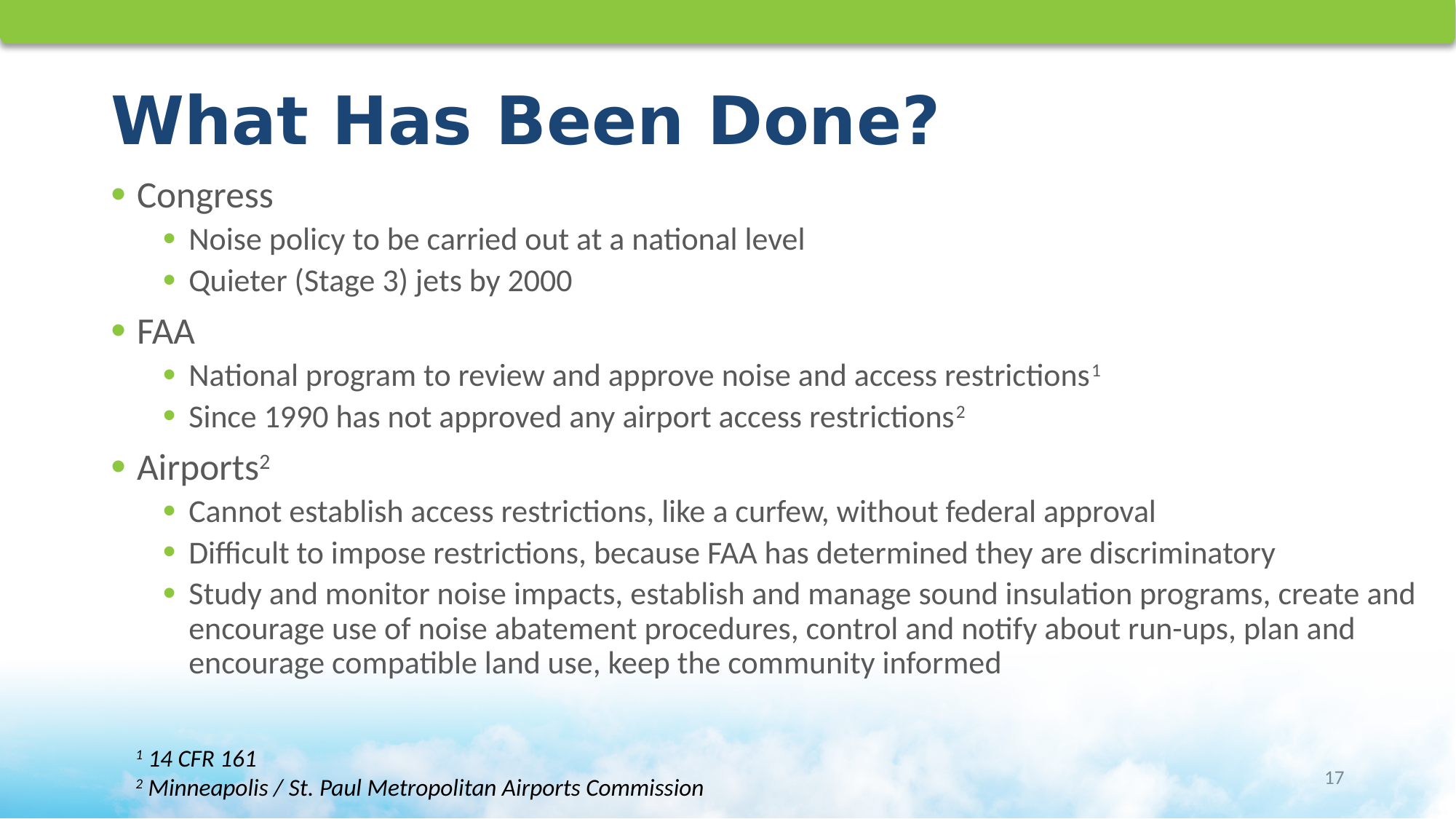

# What Has Been Done?
Congress
Noise policy to be carried out at a national level
Quieter (Stage 3) jets by 2000
FAA
National program to review and approve noise and access restrictions1
Since 1990 has not approved any airport access restrictions2
Airports2
Cannot establish access restrictions, like a curfew, without federal approval
Difficult to impose restrictions, because FAA has determined they are discriminatory
Study and monitor noise impacts, establish and manage sound insulation programs, create and encourage use of noise abatement procedures, control and notify about run-ups, plan and encourage compatible land use, keep the community informed

1 14 CFR 161
2 Minneapolis / St. Paul Metropolitan Airports Commission